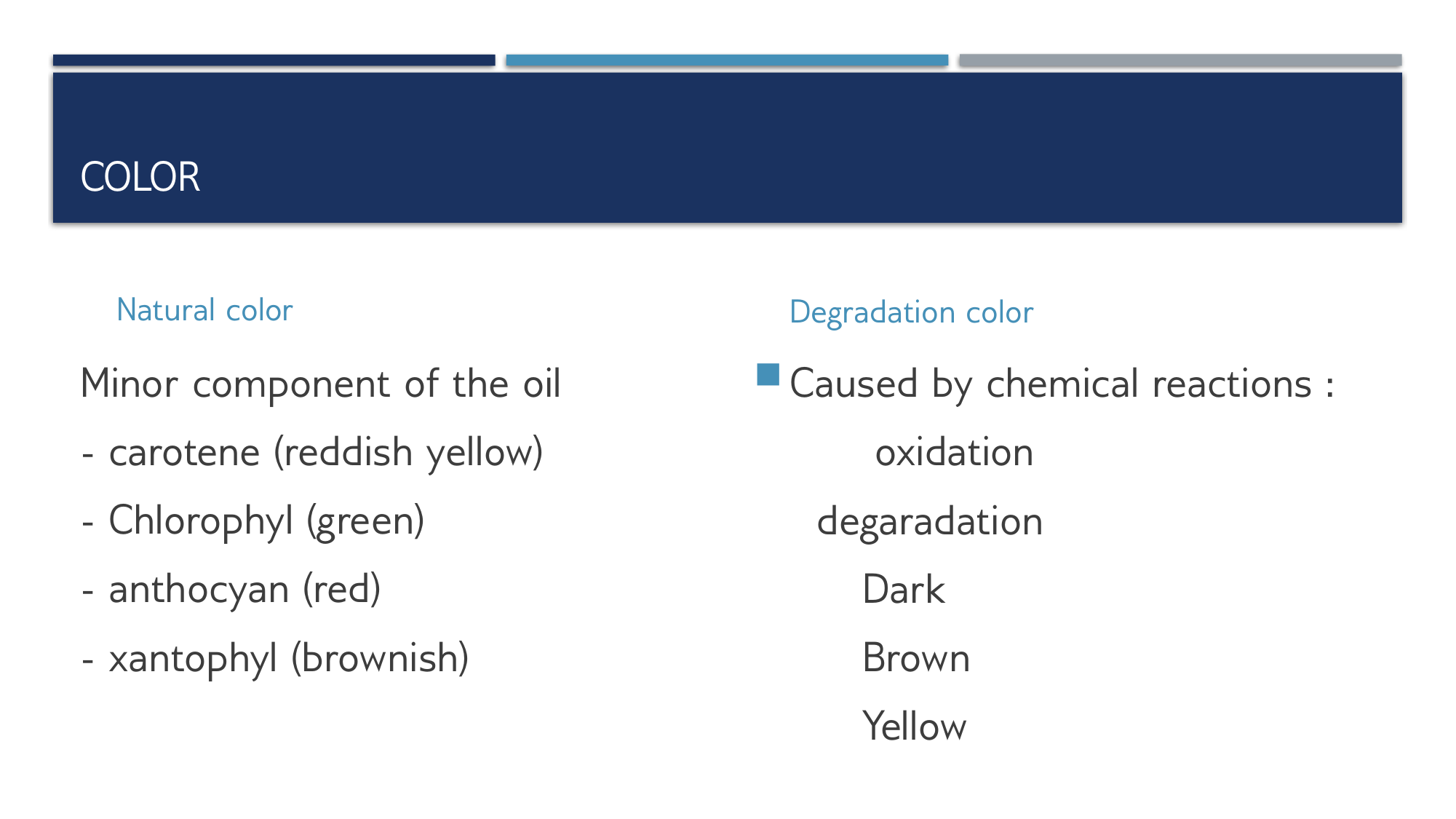

# color
Natural color
Degradation color
Minor component of the oil
- carotene (reddish yellow)
- Chlorophyl (green)
- anthocyan (red)
- xantophyl (brownish)

Caused by chemical reactions :
	 oxidation
     degaradation
	Dark
	Brown
	Yellow